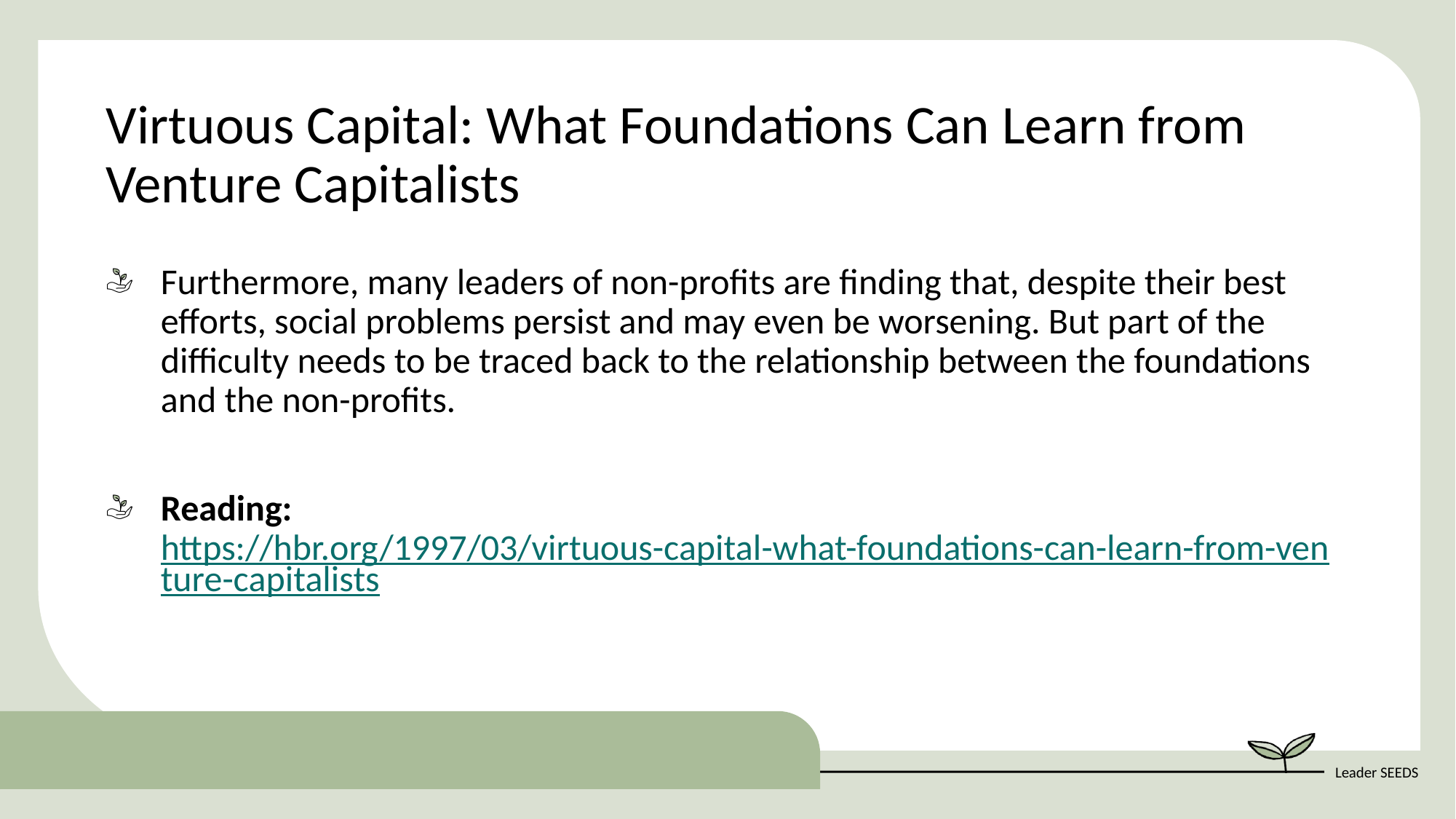

Virtuous Capital: What Foundations Can Learn from Venture Capitalists
Furthermore, many leaders of non-profits are finding that, despite their best efforts, social problems persist and may even be worsening. But part of the difficulty needs to be traced back to the relationship between the foundations and the non-profits.

Reading: https://hbr.org/1997/03/virtuous-capital-what-foundations-can-learn-from-venture-capitalists